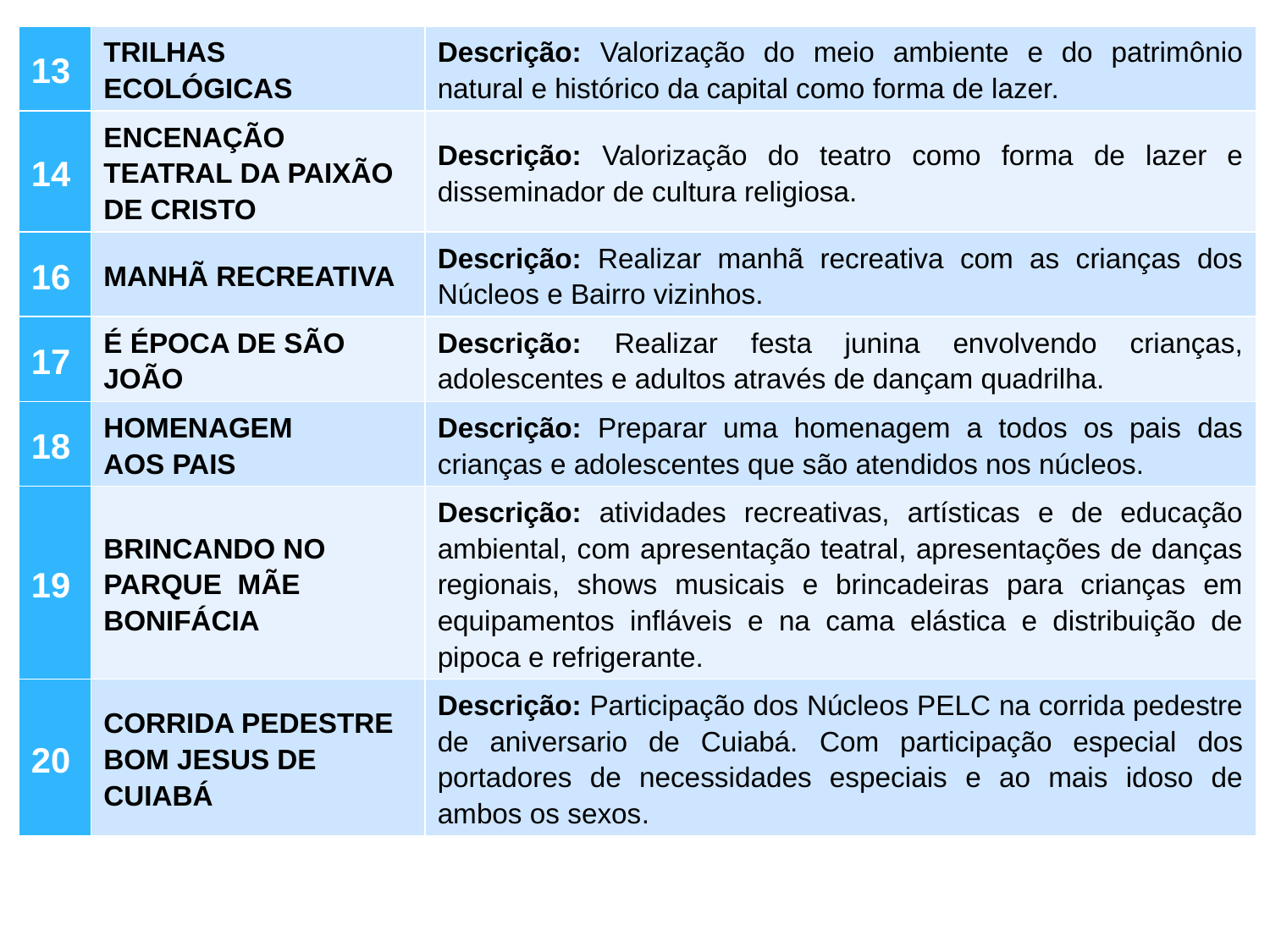

| 13 | TRILHAS ECOLÓGICAS | Descrição: Valorização do meio ambiente e do patrimônio natural e histórico da capital como forma de lazer. |
| --- | --- | --- |
| 14 | ENCENAÇÃO TEATRAL DA PAIXÃO DE CRISTO | Descrição: Valorização do teatro como forma de lazer e disseminador de cultura religiosa. |
| 16 | MANHÃ RECREATIVA | Descrição: Realizar manhã recreativa com as crianças dos Núcleos e Bairro vizinhos. |
| 17 | É ÉPOCA DE SÃO JOÃO | Descrição: Realizar festa junina envolvendo crianças, adolescentes e adultos através de dançam quadrilha. |
| 18 | HOMENAGEM AOS PAIS | Descrição: Preparar uma homenagem a todos os pais das crianças e adolescentes que são atendidos nos núcleos. |
| 19 | BRINCANDO NO PARQUE MÃE BONIFÁCIA | Descrição: atividades recreativas, artísticas e de educação ambiental, com apresentação teatral, apresentações de danças regionais, shows musicais e brincadeiras para crianças em equipamentos infláveis e na cama elástica e distribuição de pipoca e refrigerante. |
| 20 | CORRIDA PEDESTRE BOM JESUS DE CUIABÁ | Descrição: Participação dos Núcleos PELC na corrida pedestre de aniversario de Cuiabá. Com participação especial dos portadores de necessidades especiais e ao mais idoso de ambos os sexos. |